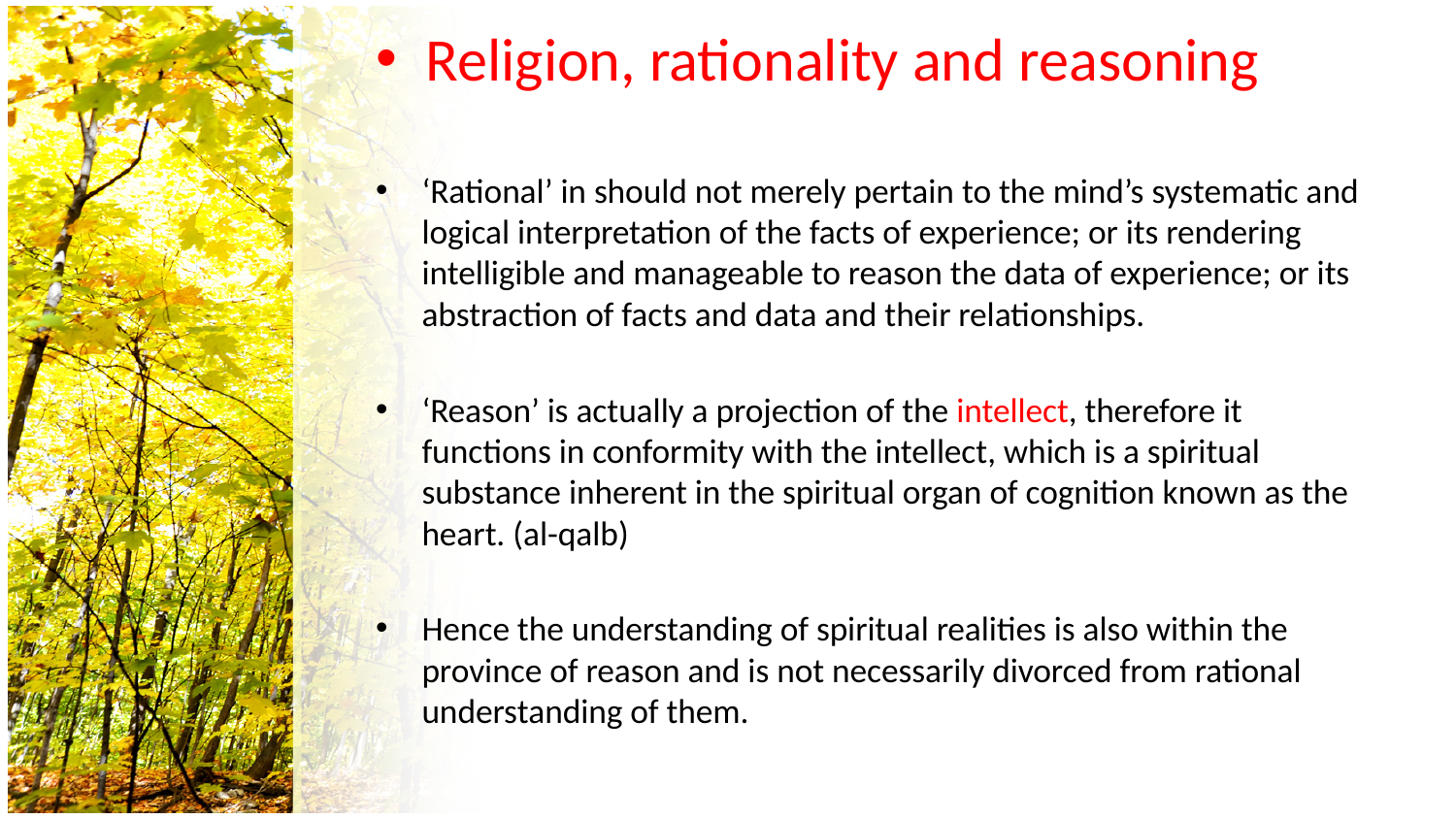

Religion, rationality and reasoning

‘Rational’ in should not merely pertain to the mind’s systematic and logical interpretation of the facts of experience; or its rendering intelligible and manageable to reason the data of experience; or its abstraction of facts and data and their relationships.

‘Reason’ is actually a projection of the intellect, therefore it functions in conformity with the intellect, which is a spiritual substance inherent in the spiritual organ of cognition known as the heart. (al-qalb)

Hence the understanding of spiritual realities is also within the province of reason and is not necessarily divorced from rational understanding of them.